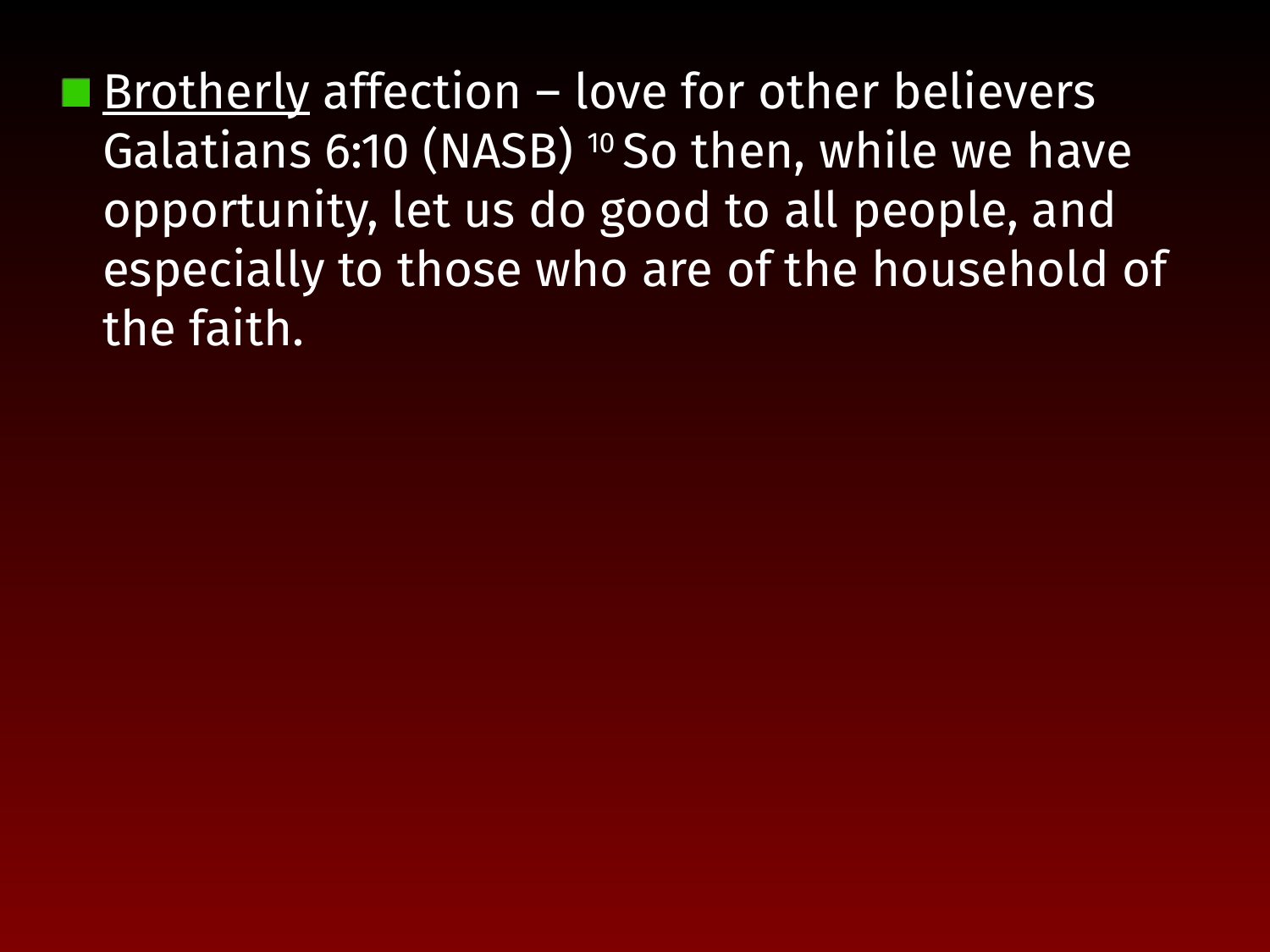

Brotherly affection – love for other believers Galatians 6:10 (NASB) 10 So then, while we have opportunity, let us do good to all people, and especially to those who are of the household of the faith.